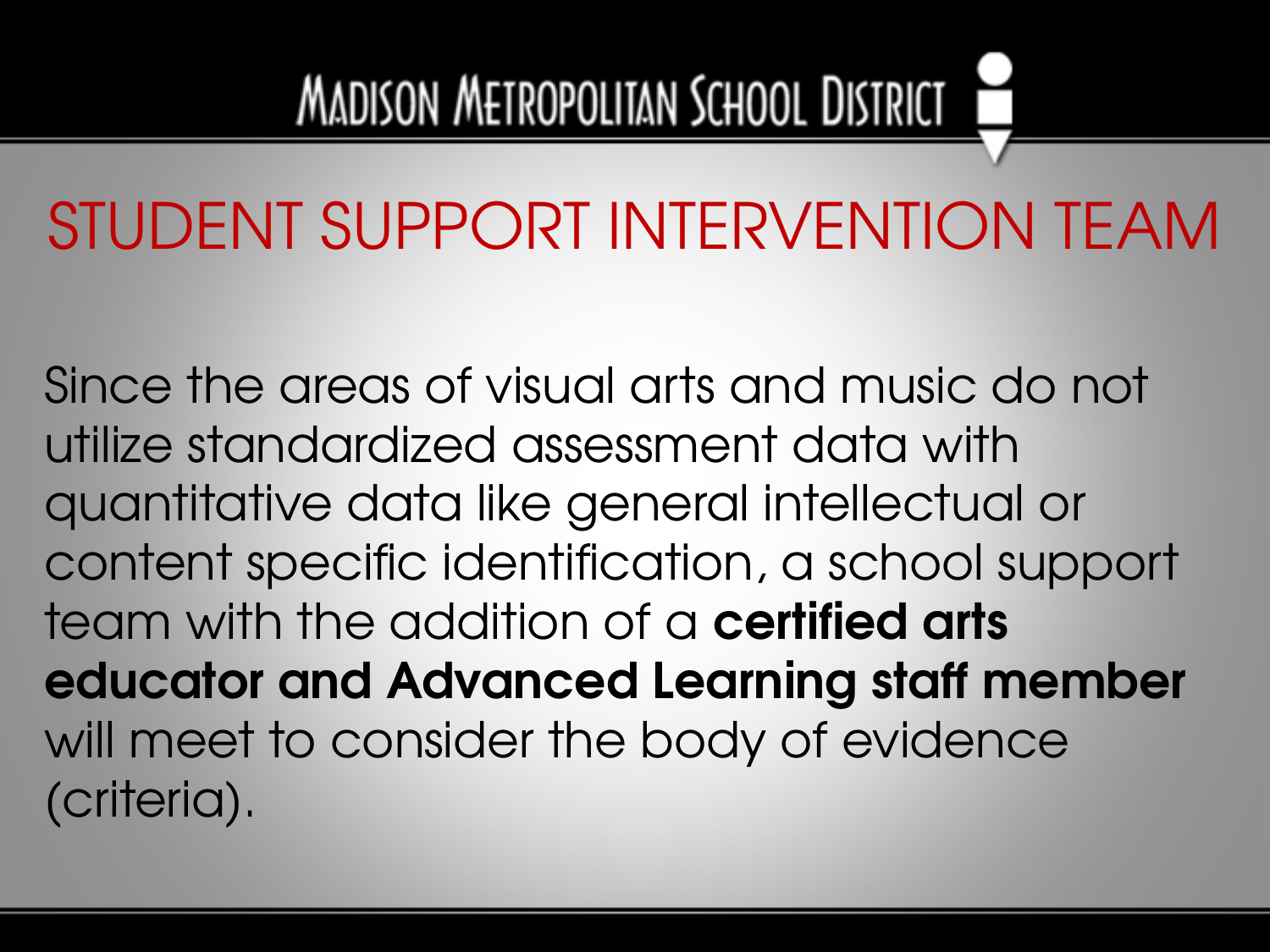

STUDENT SUPPORT INTERVENTION TEAM

Since the areas of visual arts and music do not utilize standardized assessment data with quantitative data like general intellectual or content specific identification, a school support team with the addition of a certified arts educator and Advanced Learning staff member will meet to consider the body of evidence (criteria).